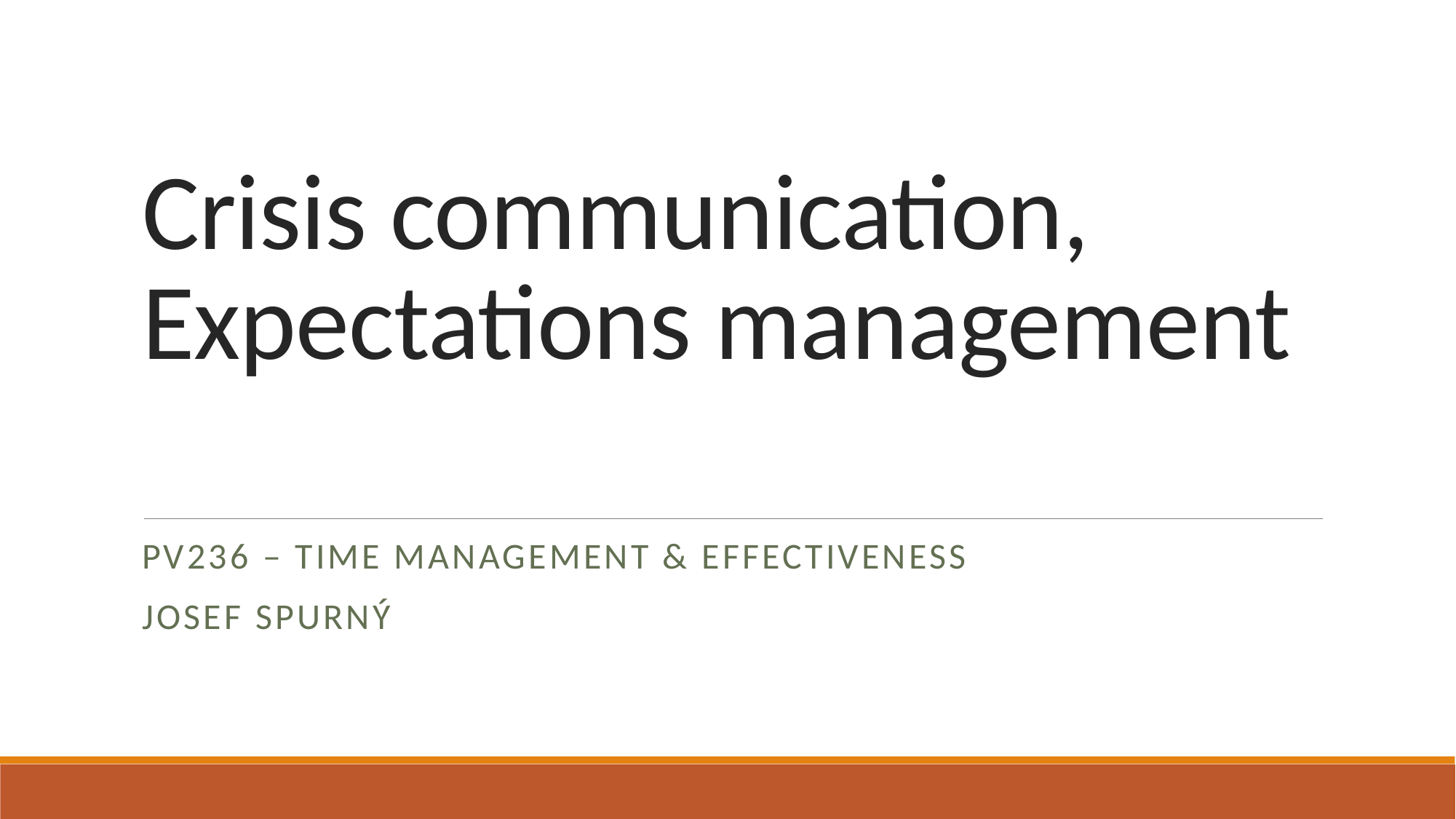

# Crisis communication, Expectations management
PV236 – Time Management & Effectiveness
Josef Spurný